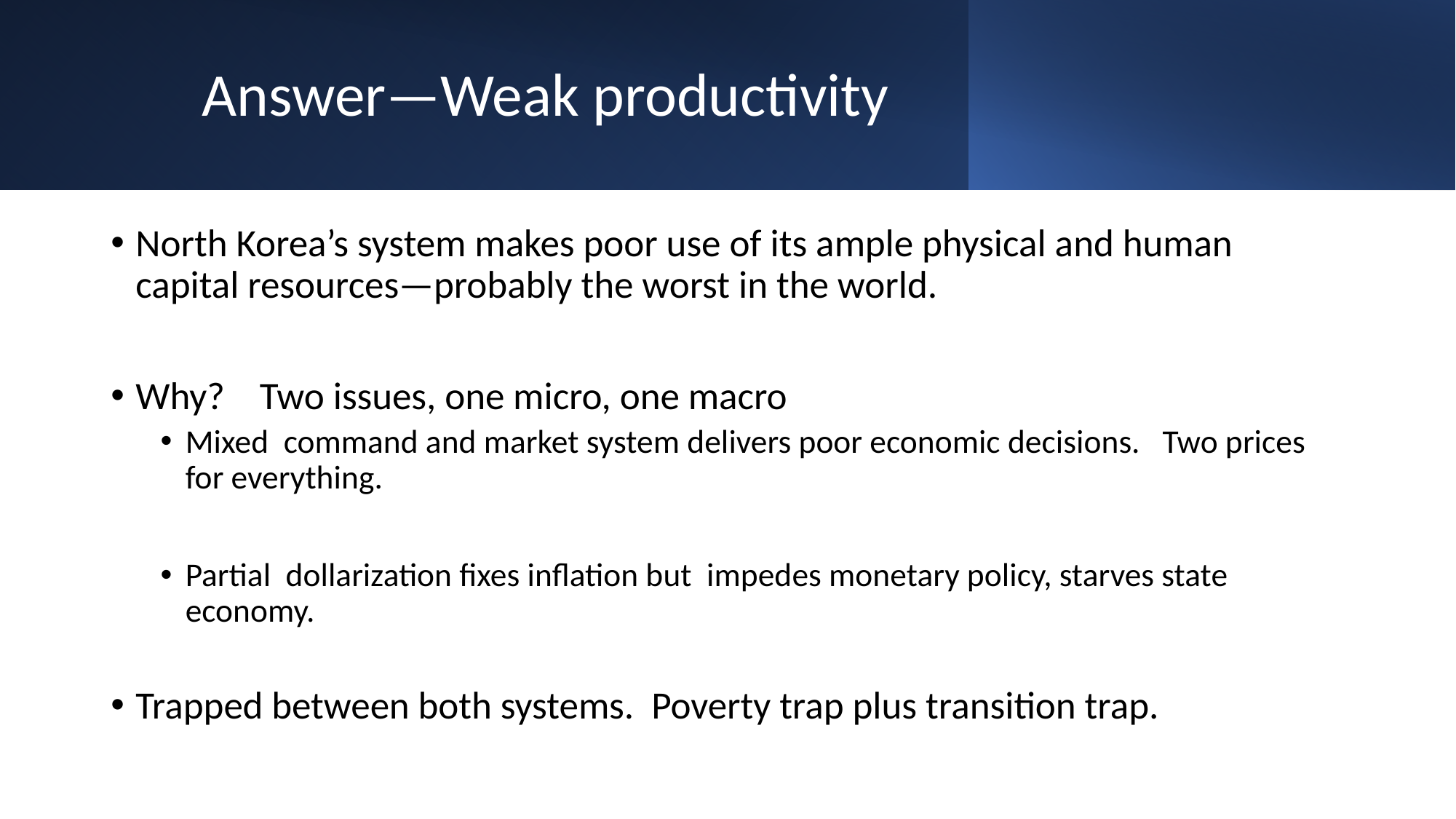

# Answer—Weak productivity
North Korea’s system makes poor use of its ample physical and human capital resources—probably the worst in the world.

Why?    Two issues, one micro, one macro
Mixed  command and market system delivers poor economic decisions.   Two prices for everything.

Partial  dollarization fixes inflation but  impedes monetary policy, starves state economy.

Trapped between both systems.  Poverty trap plus transition trap.
William B. Brown  NAEIA.com
11